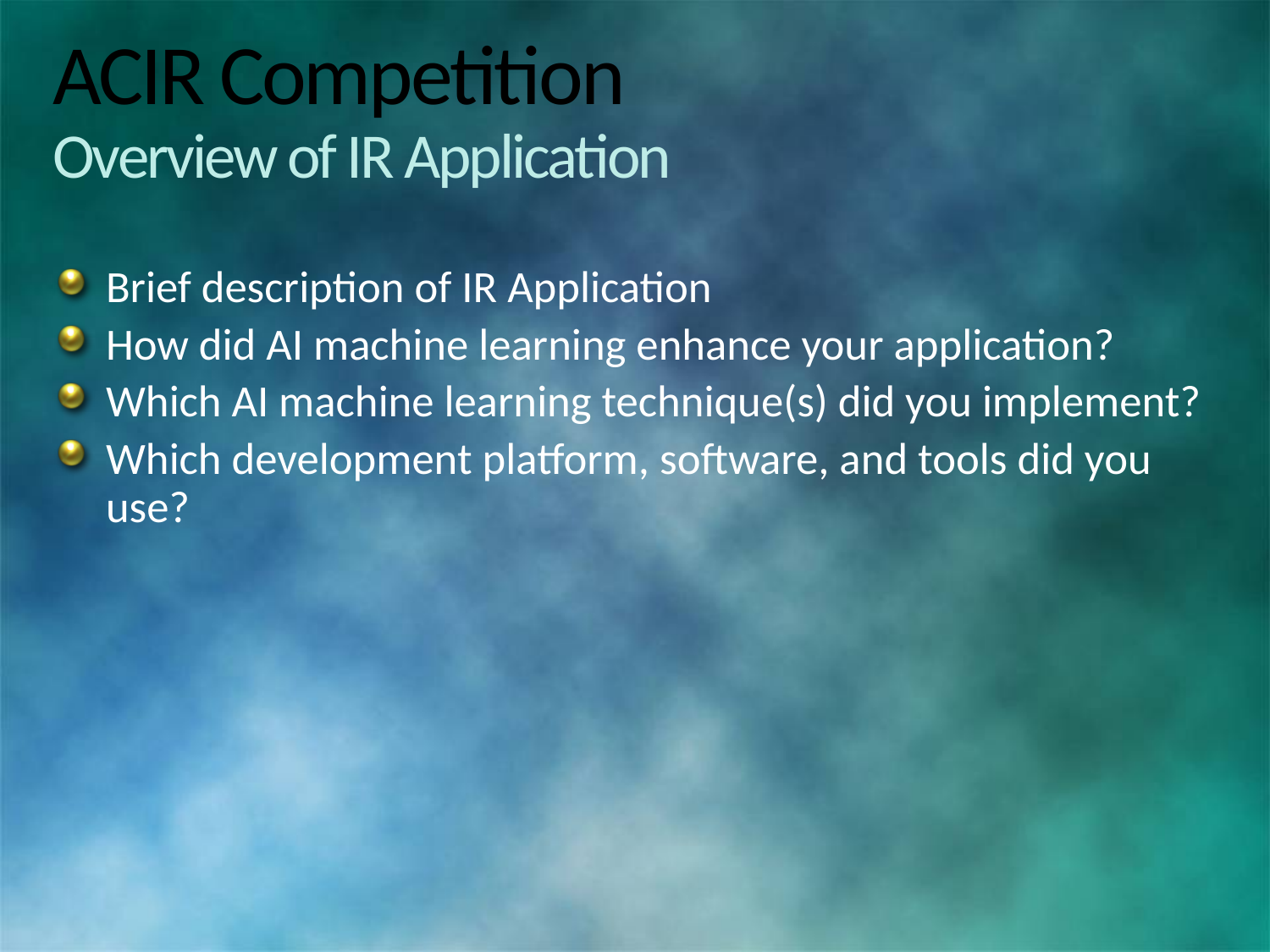

# ACIR Competition Overview of IR Application
Brief description of IR Application
How did AI machine learning enhance your application?
Which AI machine learning technique(s) did you implement?
Which development platform, software, and tools did you use?